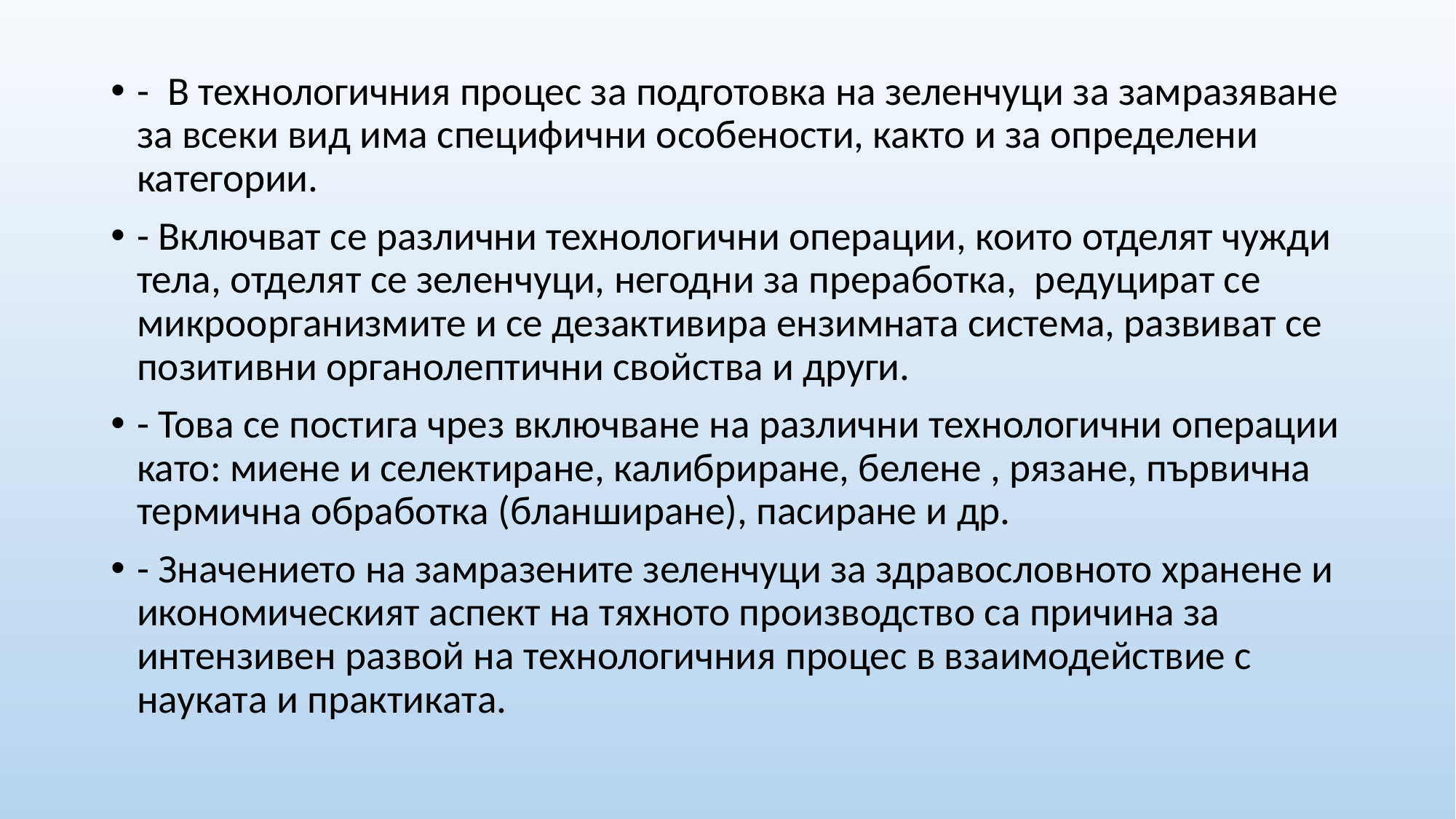

-  В технологичния процес за подготовка на зеленчуци за замразяване за всеки вид има специфични особености, както и за определени категории.
- Включват се различни технологични операции, които отделят чужди тела, отделят се зеленчуци, негодни за преработка,  редуцират се микроорганизмите и се дезактивира ензимната система, развиват се позитивни органолептични свойства и други.
- Това се постига чрез включване на различни технологични операции като: миене и селектиране, калибриране, белене , рязане, първична термична обработка (бланширане), пасиране и др.
- Значението на замразените зеленчуци за здравословното хранене и икономическият аспект на тяхното производство са причина за интензивен развой на технологичния процес в взаимодействие с науката и практиката.